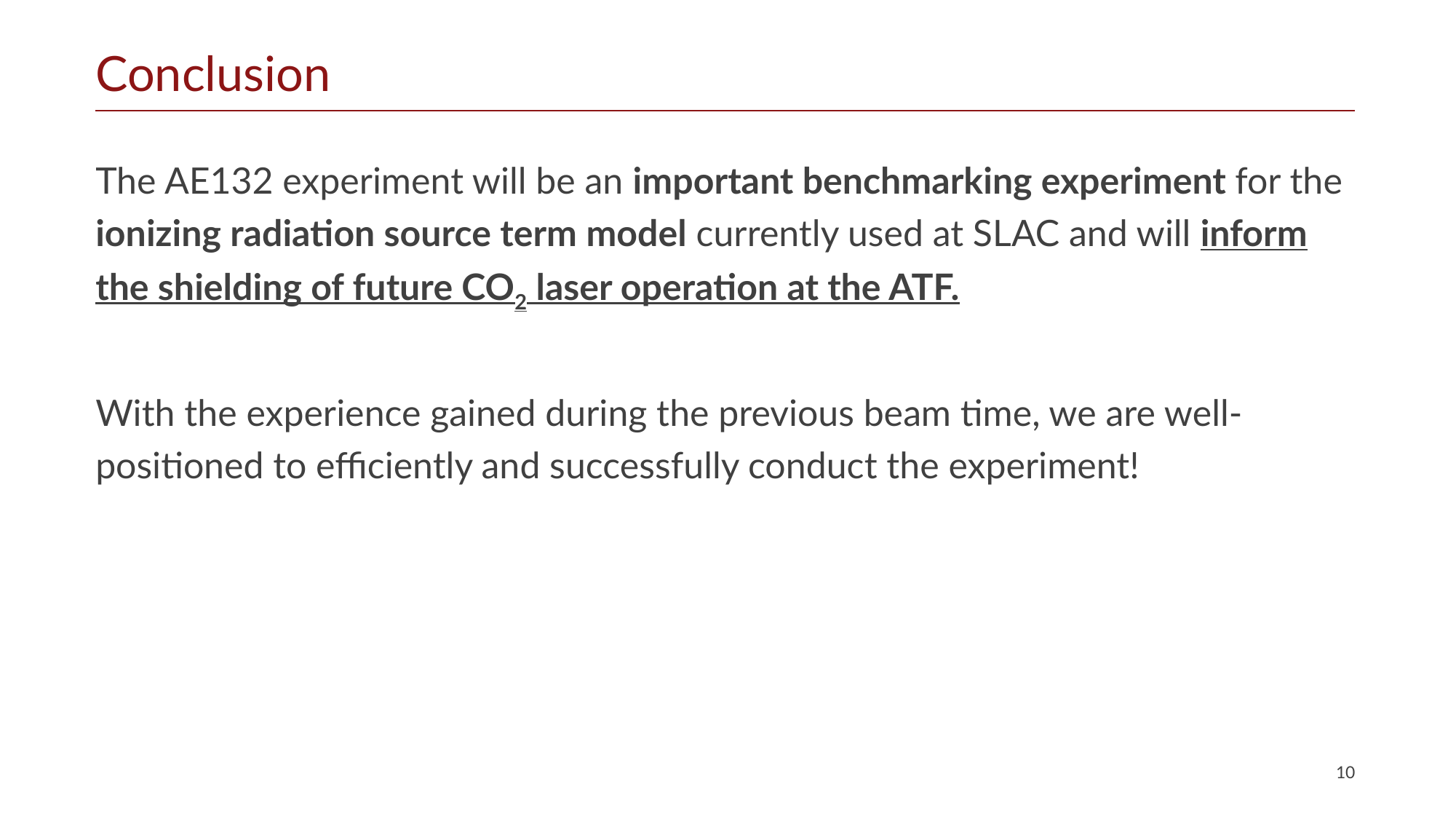

# Conclusion
The AE132 experiment will be an important benchmarking experiment for the ionizing radiation source term model currently used at SLAC and will inform the shielding of future CO2 laser operation at the ATF.

With the experience gained during the previous beam time, we are well-positioned to efficiently and successfully conduct the experiment!
10